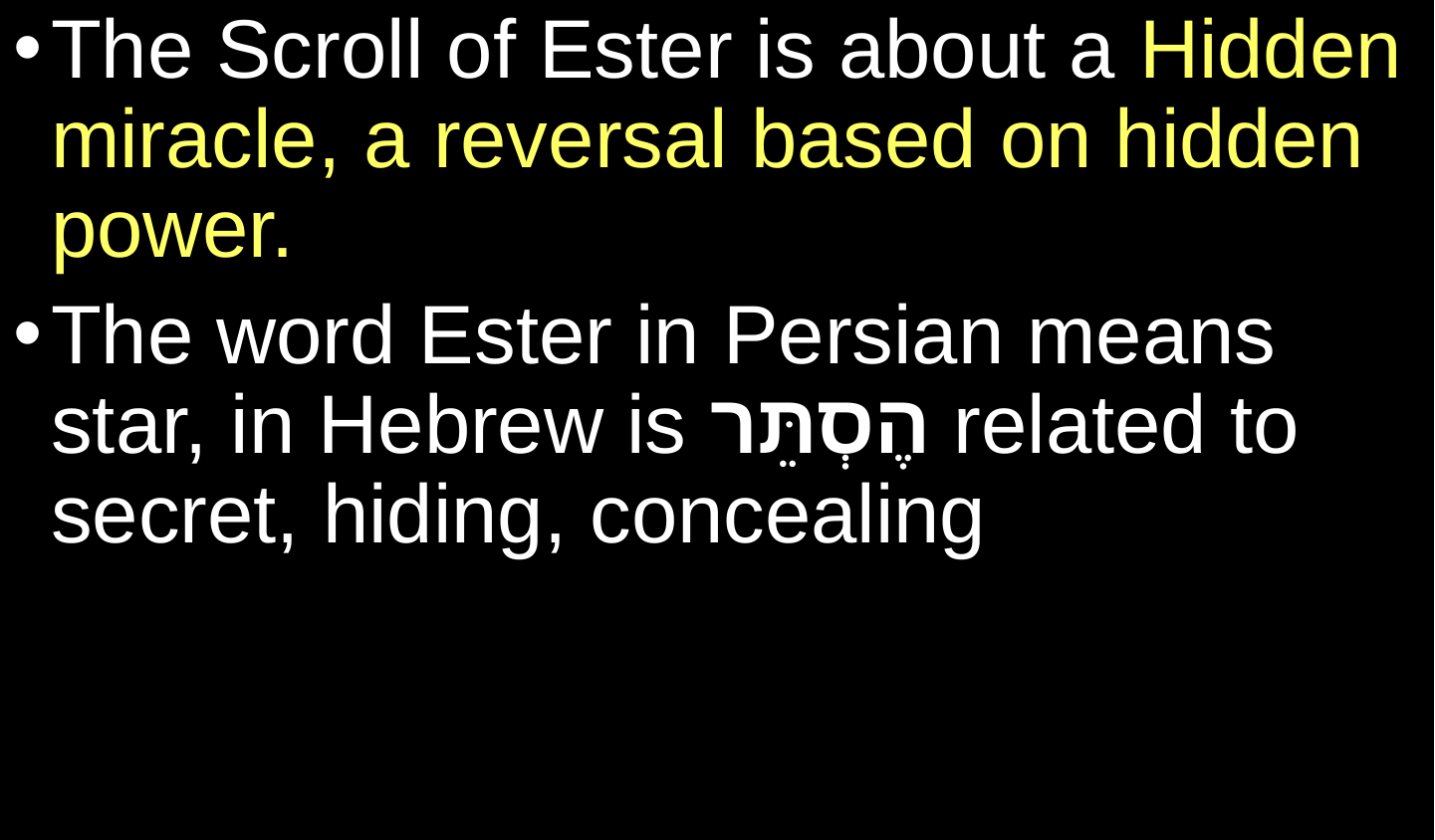

The Scroll of Ester is about a Hidden miracle, a reversal based on hidden power.
The word Ester in Persian means star, in Hebrew is הֶסְתֵּר related to secret, hiding, concealing